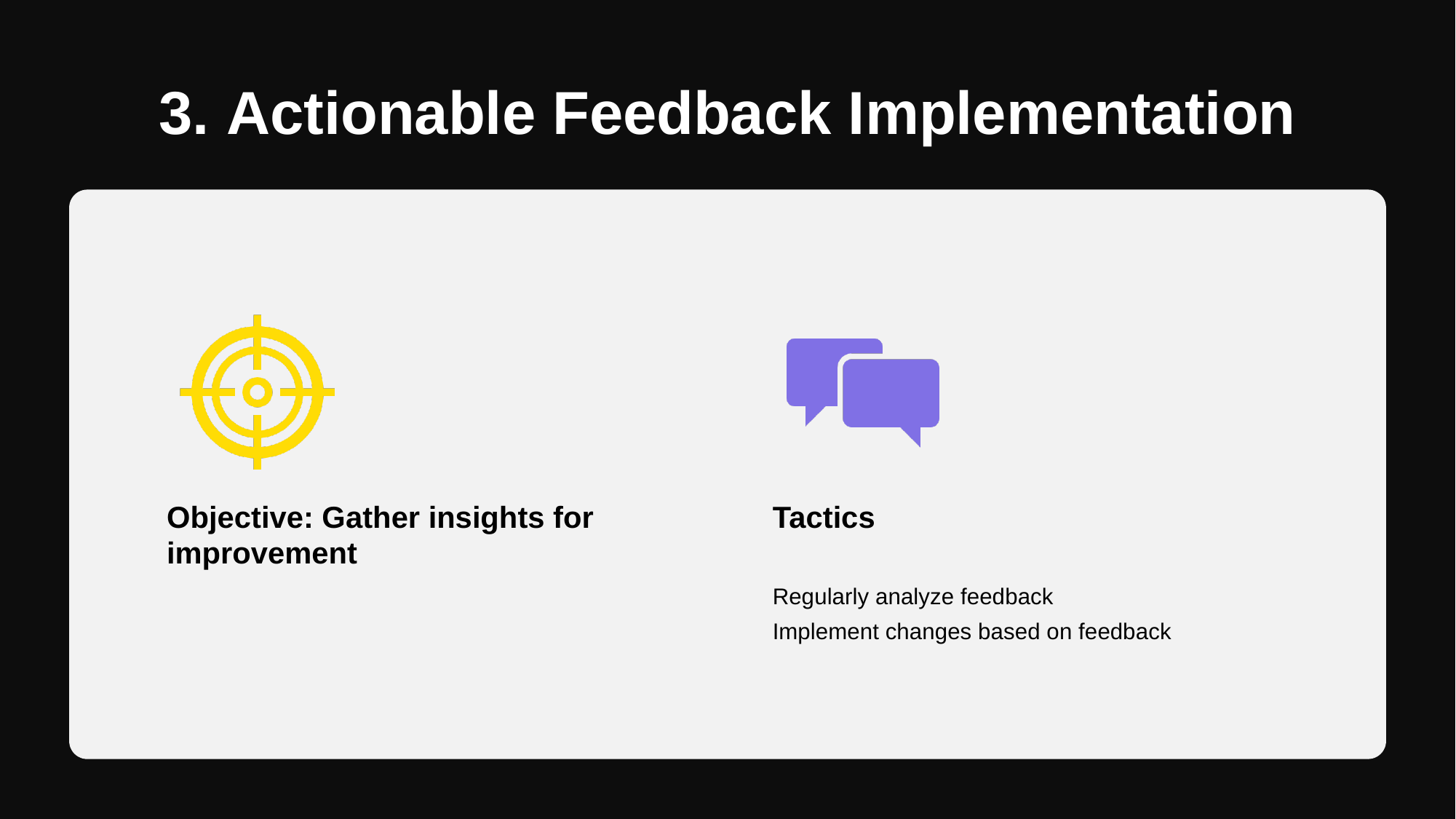

# 3. Actionable Feedback Implementation

Objective: Gather insights for improvement
Tactics
Regularly analyze feedback
Implement changes based on feedback